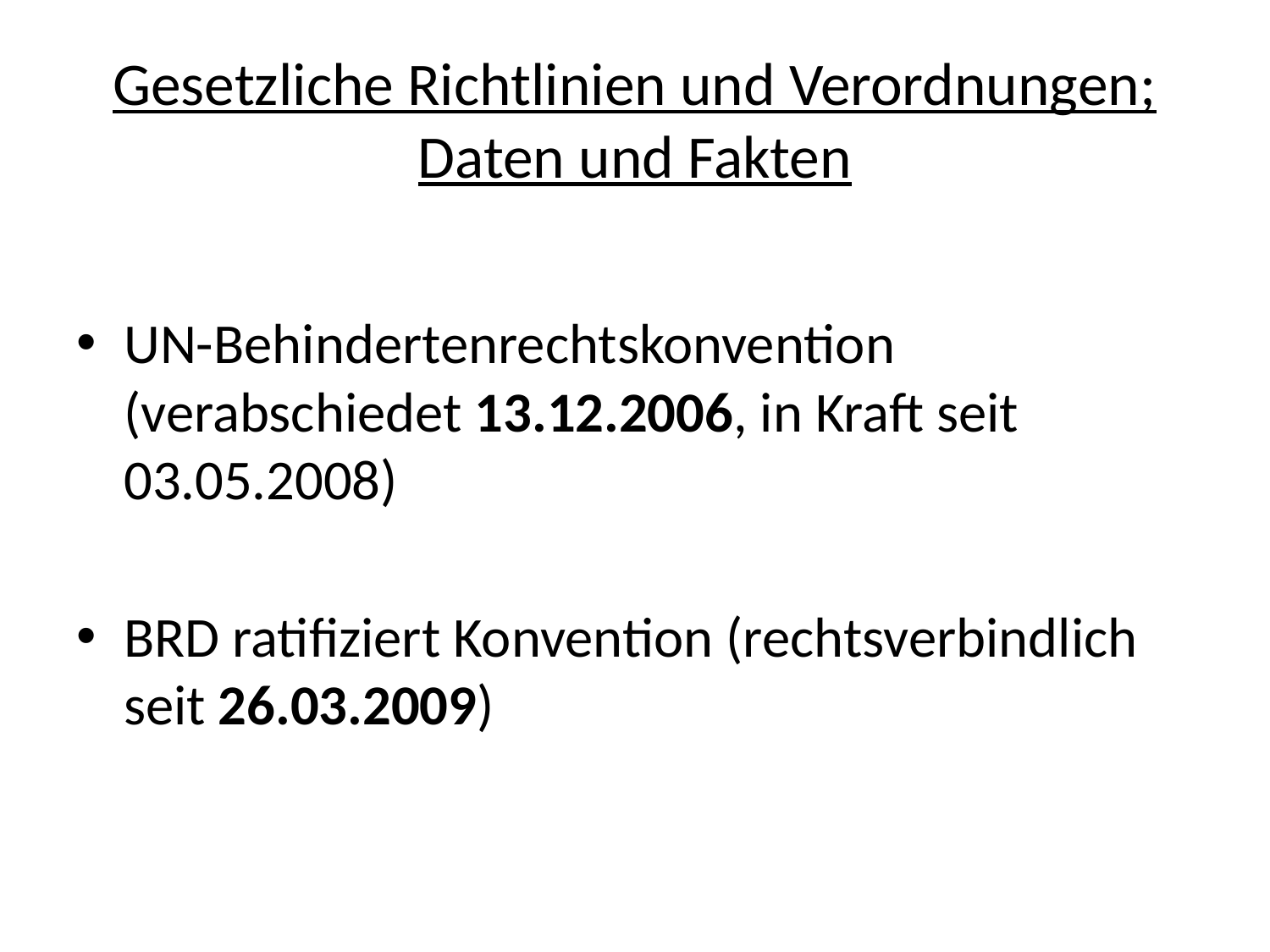

# Gesetzliche Richtlinien und Verordnungen; Daten und Fakten

UN-Behindertenrechtskonvention (verabschiedet 13.12.2006, in Kraft seit 03.05.2008)

BRD ratifiziert Konvention (rechtsverbindlich seit 26.03.2009)